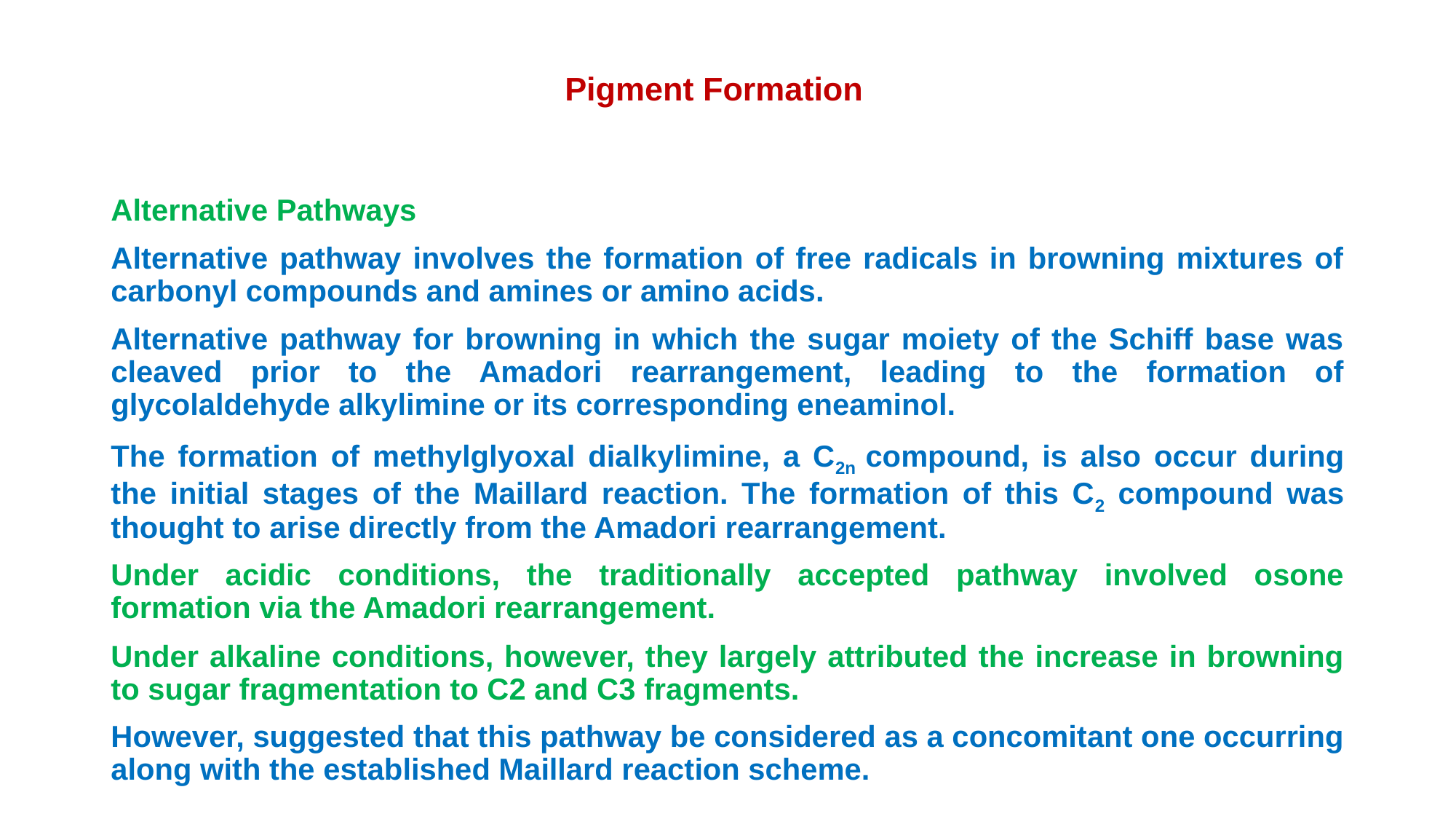

# Pigment Formation
Alternative Pathways
Alternative pathway involves the formation of free radicals in browning mixtures of carbonyl compounds and amines or amino acids.
Alternative pathway for browning in which the sugar moiety of the Schiff base was cleaved prior to the Amadori rearrangement, leading to the formation of glycolaldehyde alkylimine or its corresponding eneaminol.
The formation of methylglyoxal dialkylimine, a C2n compound, is also occur during the initial stages of the Maillard reaction. The formation of this C2 compound was thought to arise directly from the Amadori rearrangement.
Under acidic conditions, the traditionally accepted pathway involved osone formation via the Amadori rearrangement.
Under alkaline conditions, however, they largely attributed the increase in browning to sugar fragmentation to C2 and C3 fragments.
However, suggested that this pathway be considered as a concomitant one occurring along with the established Maillard reaction scheme.